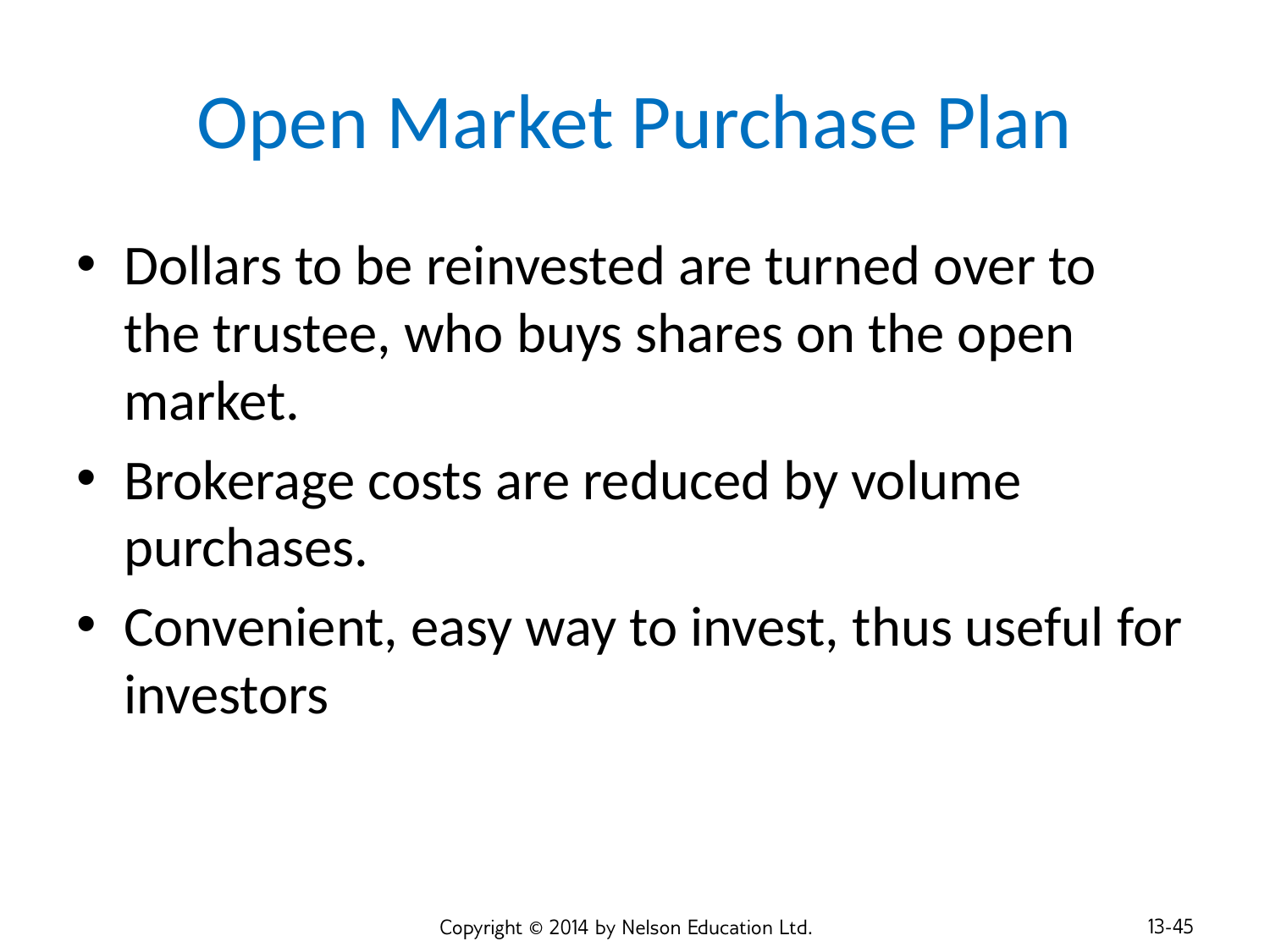

# Open Market Purchase Plan
Dollars to be reinvested are turned over to  the trustee, who buys shares on the open market.
Brokerage costs are reduced by volume purchases.
Convenient, easy way to invest, thus useful for investors
13-45
Copyright © 2014 by Nelson Education Ltd.